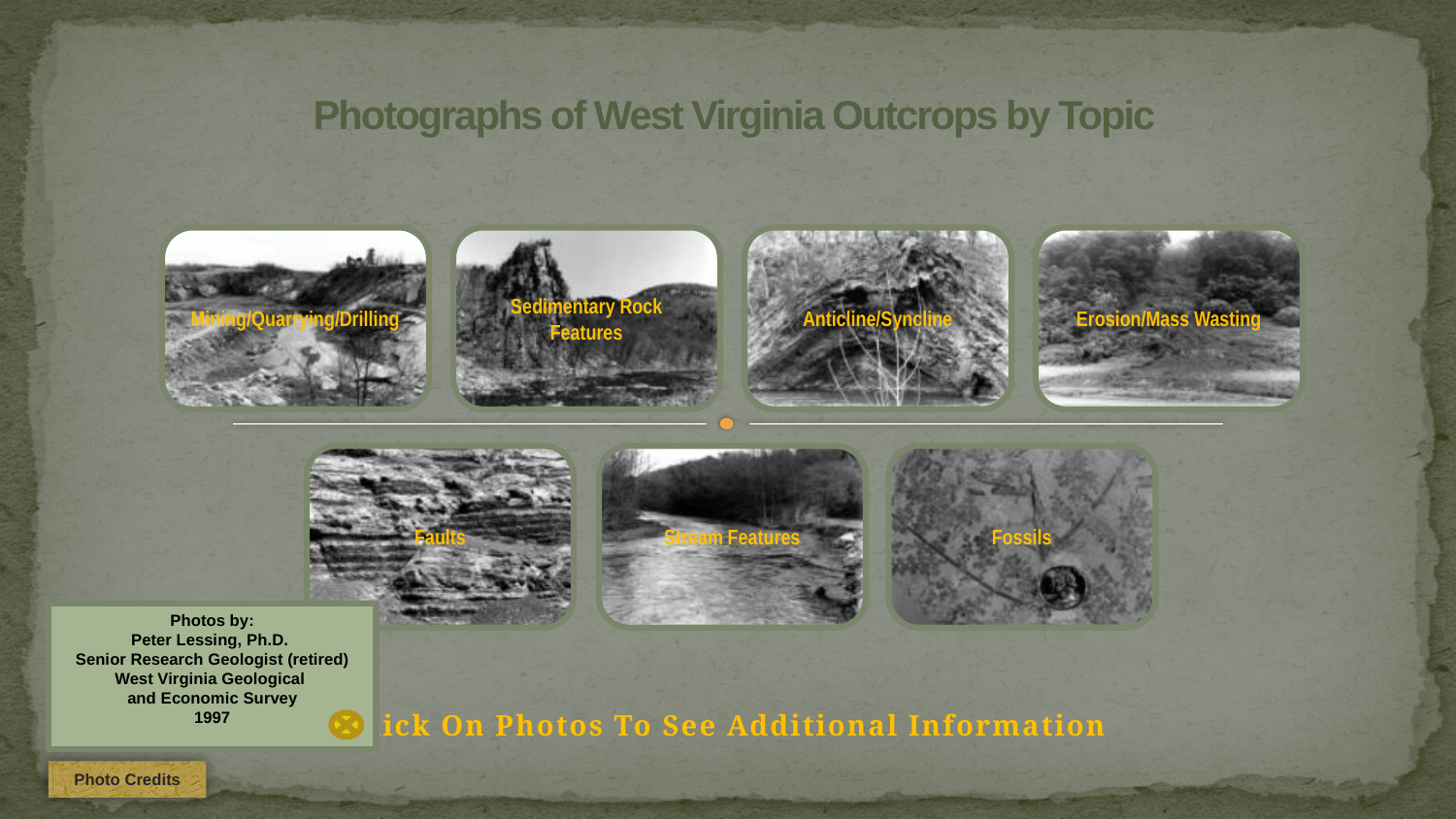

# Photographs of West Virginia Outcrops by Topic

Mining/Quarrying/Drilling
Sedimentary Rock Features
Anticline/Syncline
Erosion/Mass Wasting
Faults
Stream Features
Fossils
Photos by:
Peter Lessing, Ph.D.
Senior Research Geologist (retired)
West Virginia Geological
and Economic Survey
1997

Click On Photos To See Additional Information
Photo Credits